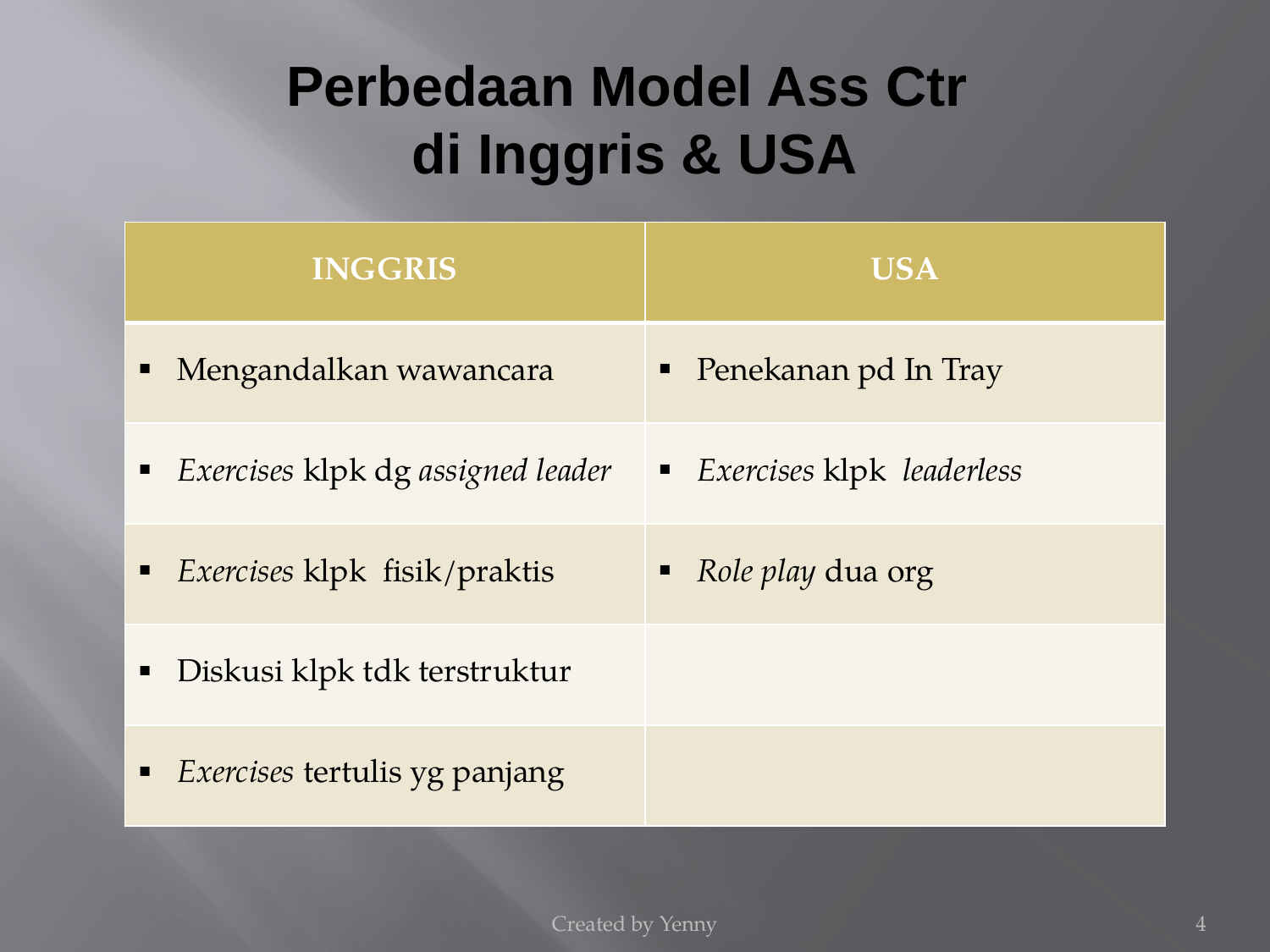

# Perbedaan Model Ass Ctr di Inggris & USA
| INGGRIS | USA |
| --- | --- |
| Mengandalkan wawancara | Penekanan pd In Tray |
| Exercises klpk dg assigned leader | Exercises klpk leaderless |
| Exercises klpk fisik/praktis | Role play dua org |
| Diskusi klpk tdk terstruktur |  |
| Exercises tertulis yg panjang |  |
Created by Yenny
4